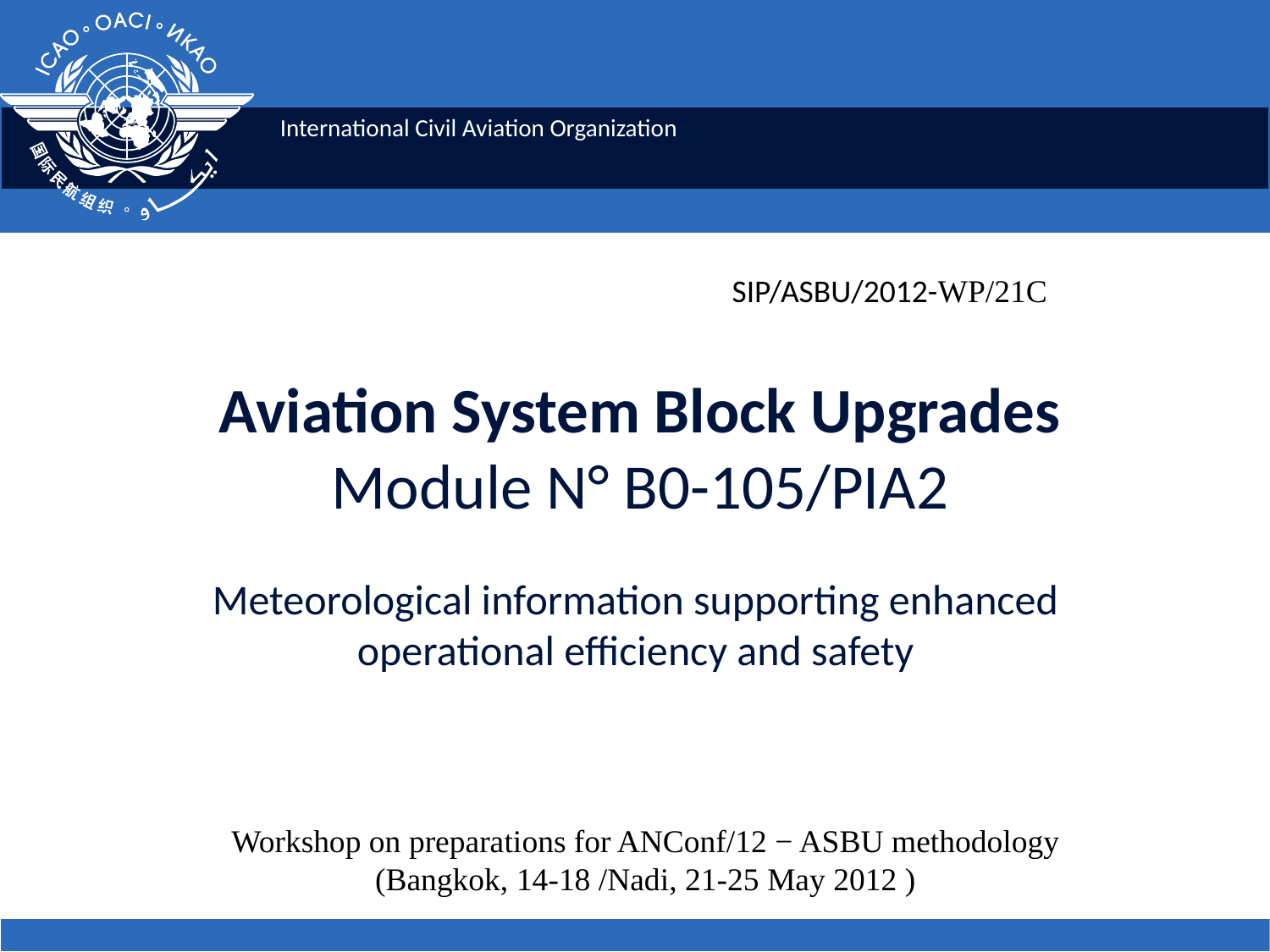

SIP/ASBU/2012-WP/21C
# Aviation System Block Upgrades Module N° B0-105/PIA2 Meteorological information supporting enhanced operational efficiency and safety
Workshop on preparations for ANConf/12 − ASBU methodology
(Bangkok, 14-18 /Nadi, 21-25 May 2012 )